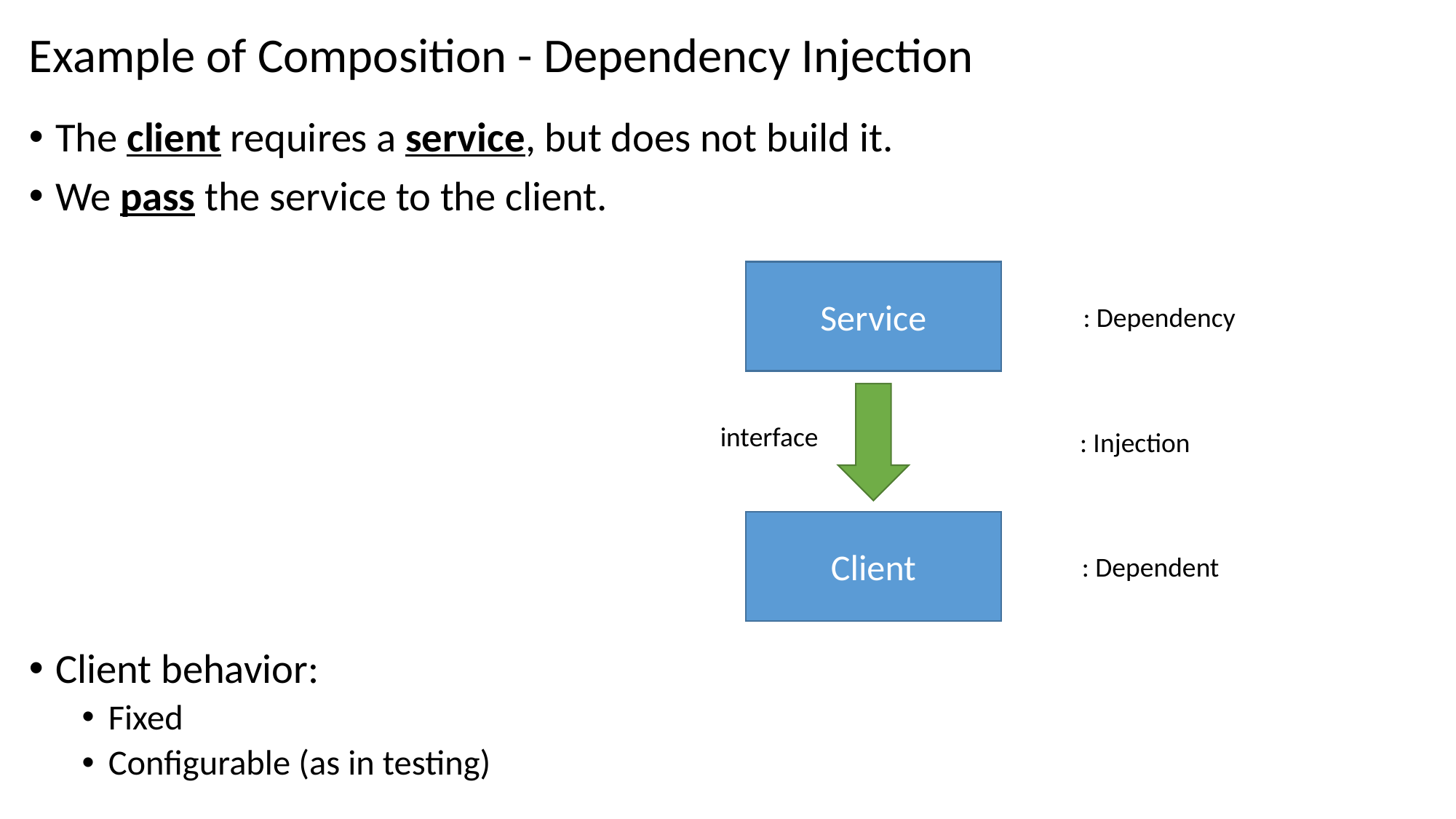

# Example of Composition - Dependency Injection
The client requires a service, but does not build it.
We pass the service to the client.

Client behavior:
Fixed
Configurable (as in testing)

Service
: Dependency

interface
: Injection
Client
: Dependent